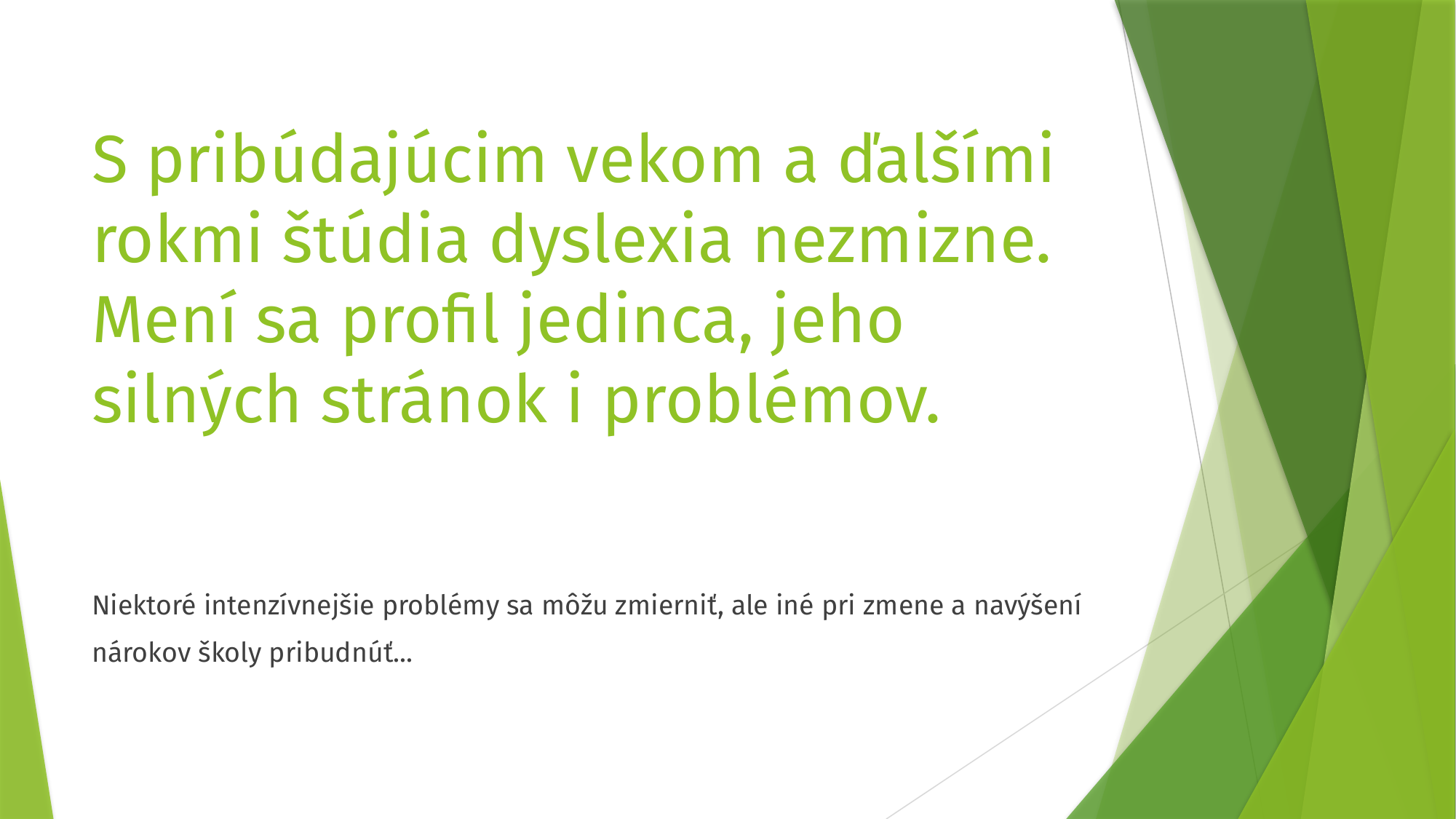

# S pribúdajúcim vekom a ďalšími rokmi štúdia dyslexia nezmizne. Mení sa profil jedinca, jeho silných stránok i problémov.
Niektoré intenzívnejšie problémy sa môžu zmierniť, ale iné pri zmene a navýšení
nárokov školy pribudnúť...